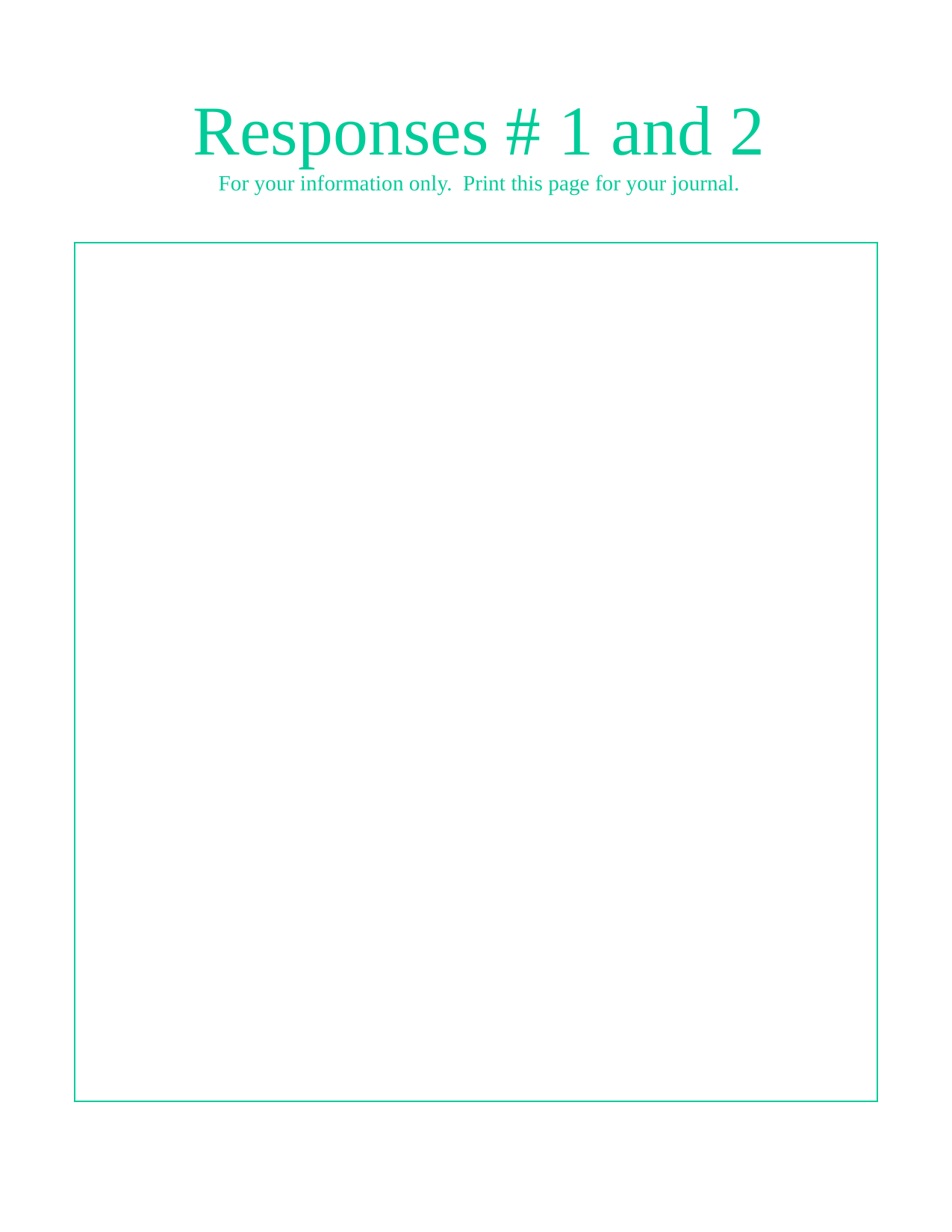

# Responses # 1 and 2 For your information only.  Print this page for your journal.